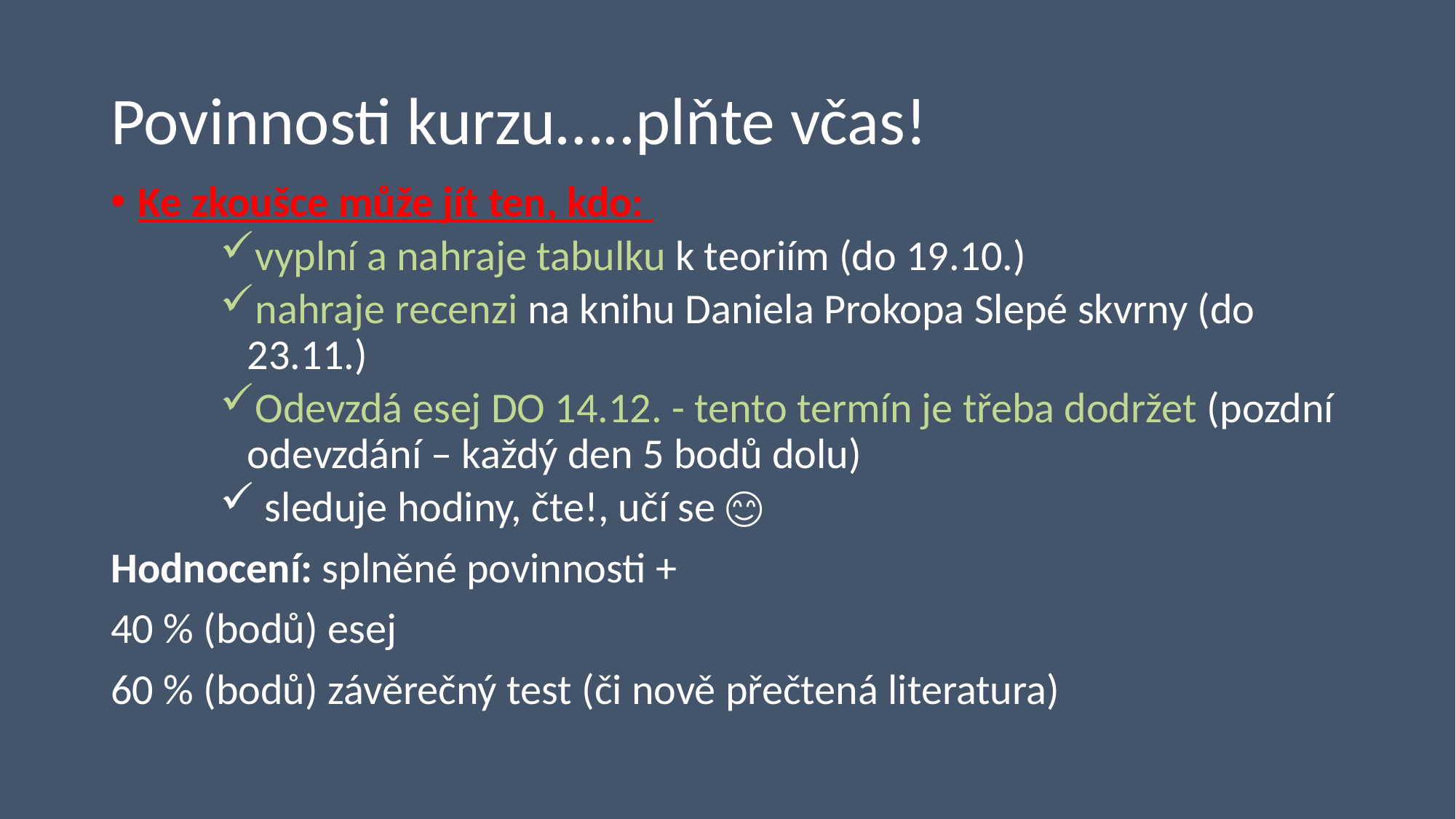

# Povinnosti kurzu…..plňte včas!
Ke zkoušce může jít ten, kdo:
vyplní a nahraje tabulku k teoriím (do 19.10.)
nahraje recenzi na knihu Daniela Prokopa Slepé skvrny (do 23.11.)
Odevzdá esej DO 14.12. - tento termín je třeba dodržet (pozdní odevzdání – každý den 5 bodů dolu)
 sleduje hodiny, čte!, učí se 😊
Hodnocení: splněné povinnosti +
40 % (bodů) esej
60 % (bodů) závěrečný test (či nově přečtená literatura)